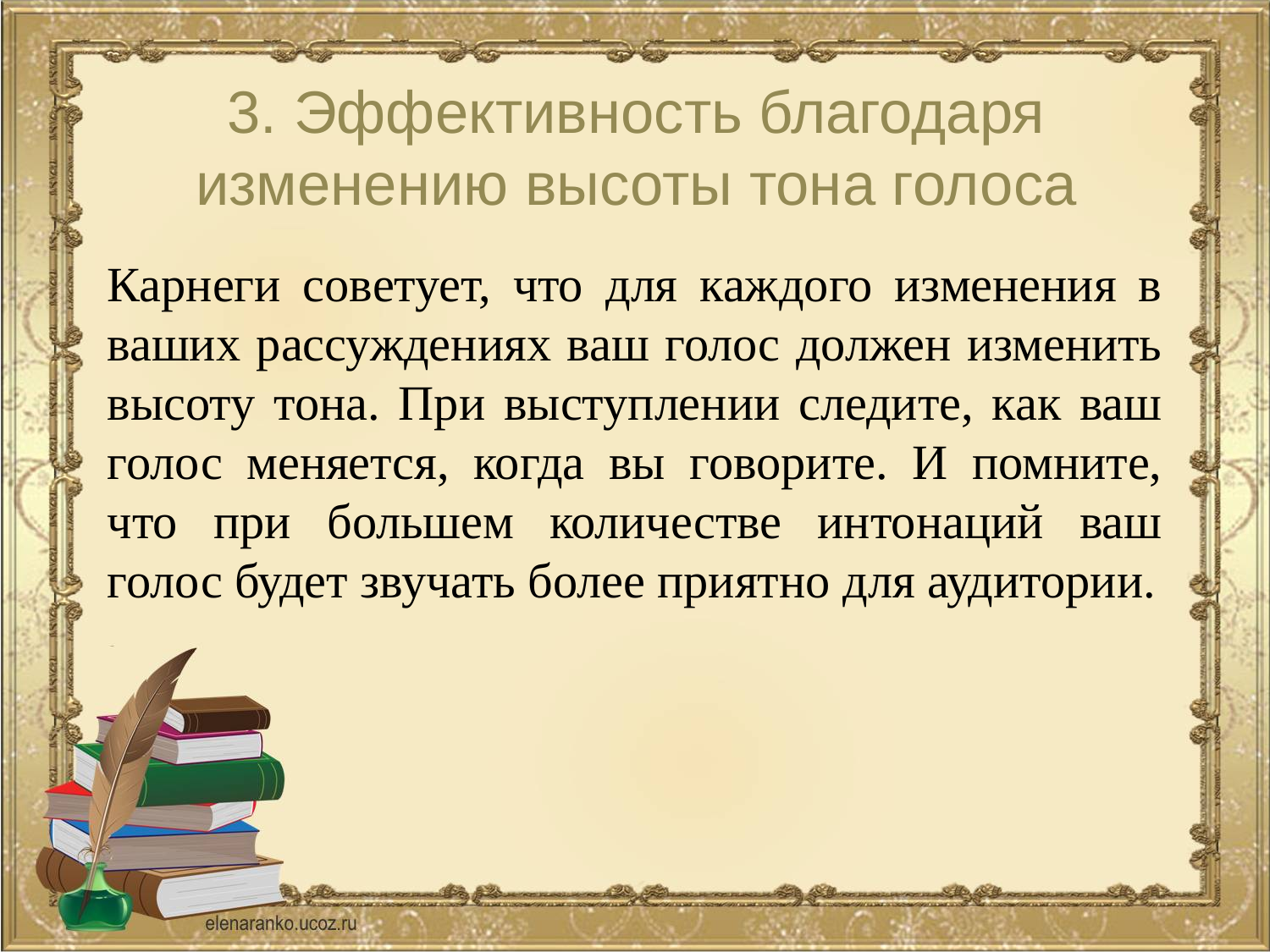

# 3. Эффективность благодаря изменению высоты тона голоса
Карнеги советует, что для каждого изменения в ваших рассуждениях ваш голос должен изменить высоту тона. При выступлении следите, как ваш голос меняется, когда вы говорите. И помните, что при большем количестве интонаций ваш голос будет звучать более приятно для аудитории.